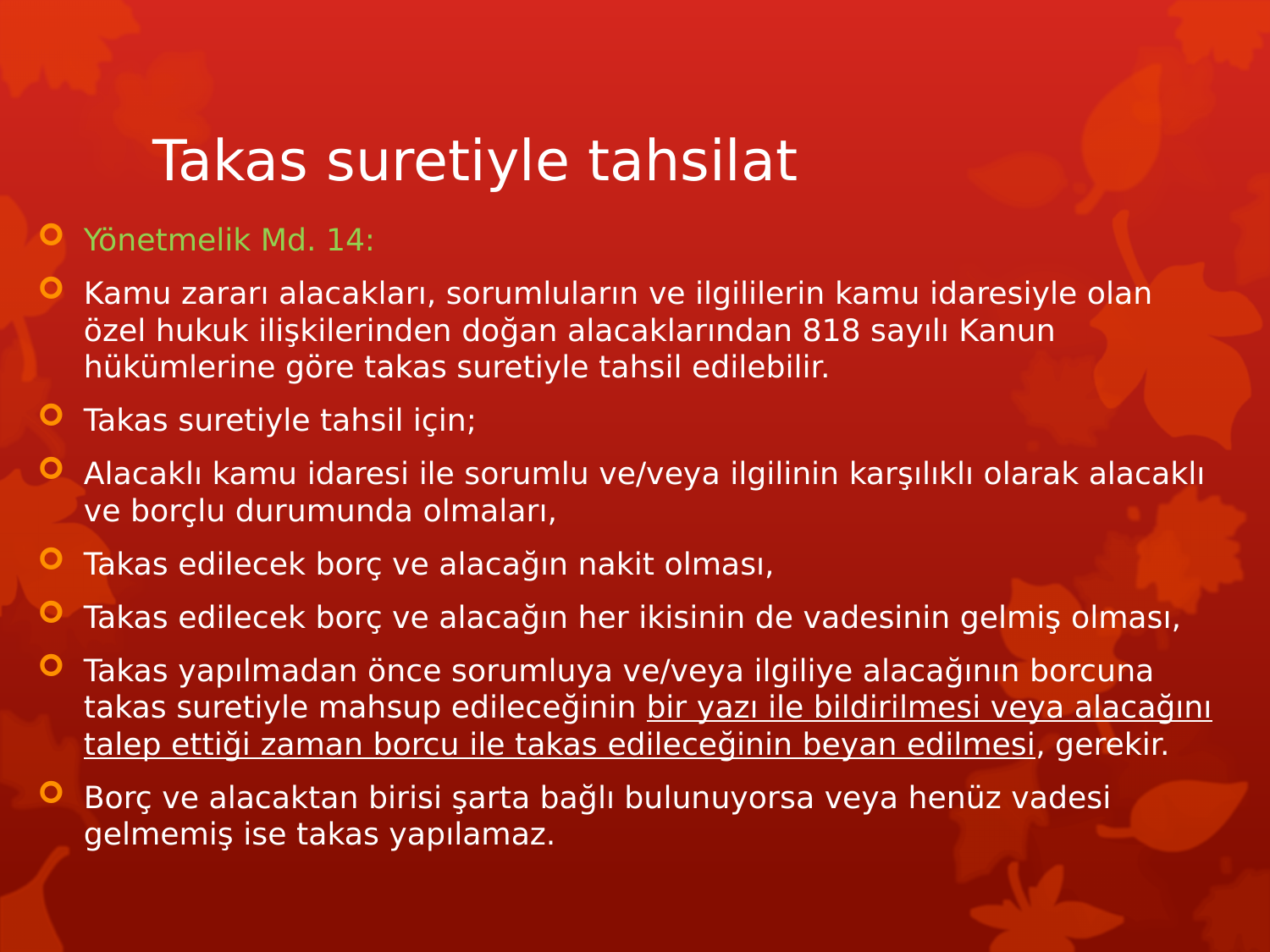

# Takas suretiyle tahsilat
Yönetmelik Md. 14:
Kamu zararı alacakları, sorumluların ve ilgililerin kamu idaresiyle olan özel hukuk ilişkilerinden doğan alacaklarından 818 sayılı Kanun hükümlerine göre takas suretiyle tahsil edilebilir.
Takas suretiyle tahsil için;
Alacaklı kamu idaresi ile sorumlu ve/veya ilgilinin karşılıklı olarak alacaklı ve borçlu durumunda olmaları,
Takas edilecek borç ve alacağın nakit olması,
Takas edilecek borç ve alacağın her ikisinin de vadesinin gelmiş olması,
Takas yapılmadan önce sorumluya ve/veya ilgiliye alacağının borcuna takas suretiyle mahsup edileceğinin bir yazı ile bildirilmesi veya alacağını talep ettiği zaman borcu ile takas edileceğinin beyan edilmesi, gerekir.
Borç ve alacaktan birisi şarta bağlı bulunuyorsa veya henüz vadesi gelmemiş ise takas yapılamaz.